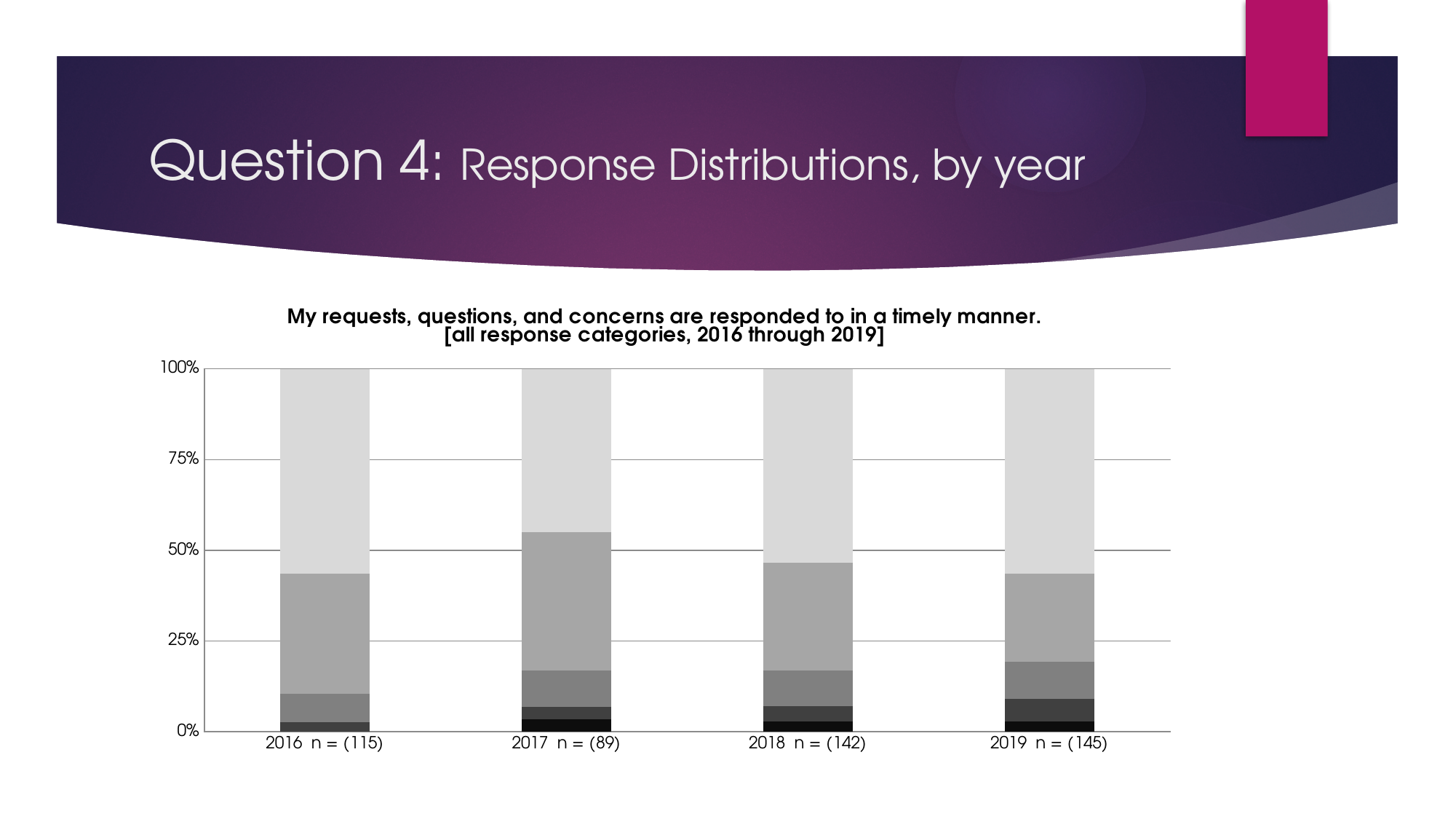

# Question 4: Response Distributions, by year

### Chart: My requests, questions, and concerns are responded to in a timely manner.

[all response categories, 2016 through 2019]

| Category | Strongly Disagree | Disagree | Neutral | Agree | Strongly Agree |
|---|---|---|---|---|---|
| 2016  n = (115) | None | 3.0 | 9.0 | 38.0 | 65.0 |
| 2017  n = (89) | 3.0 | 3.0 | 9.0 | 34.0 | 40.0 |
| 2018  n = (142) | 4.0 | 6.0 | 14.0 | 42.0 | 76.0 |
| 2019  n = (145) | 4.0 | 9.0 | 15.0 | 35.0 | 82.0 |